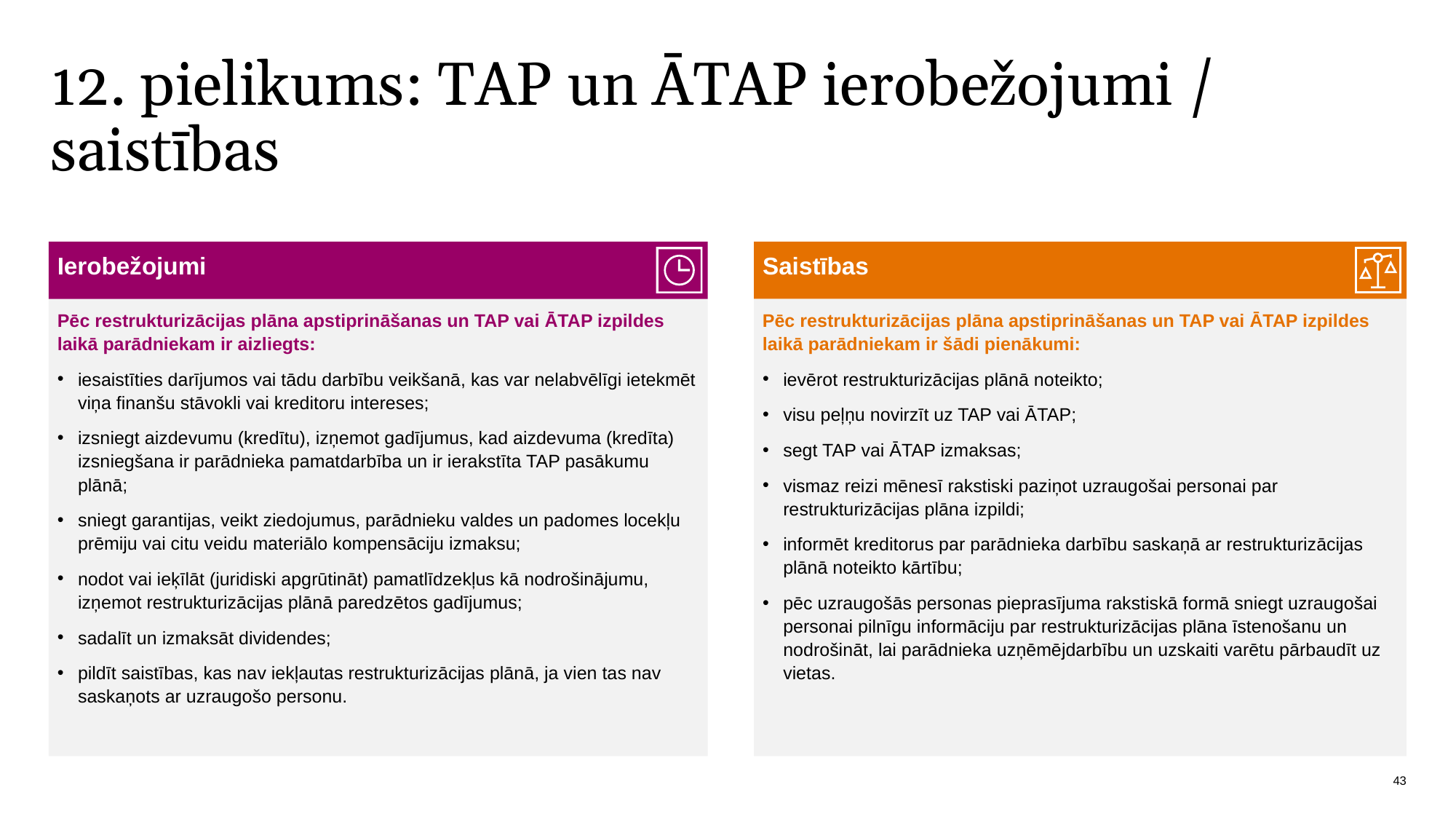

# 12. pielikums: TAP un ĀTAP ierobežojumi / saistības
Ierobežojumi
Saistības

Pēc restrukturizācijas plāna apstiprināšanas un TAP vai ĀTAP izpildes laikā parādniekam ir aizliegts:
iesaistīties darījumos vai tādu darbību veikšanā, kas var nelabvēlīgi ietekmēt viņa finanšu stāvokli vai kreditoru intereses;
izsniegt aizdevumu (kredītu), izņemot gadījumus, kad aizdevuma (kredīta) izsniegšana ir parādnieka pamatdarbība un ir ierakstīta TAP pasākumu plānā;
sniegt garantijas, veikt ziedojumus, parādnieku valdes un padomes locekļu prēmiju vai citu veidu materiālo kompensāciju izmaksu;
nodot vai ieķīlāt (juridiski apgrūtināt) pamatlīdzekļus kā nodrošinājumu, izņemot restrukturizācijas plānā paredzētos gadījumus;
sadalīt un izmaksāt dividendes;
pildīt saistības, kas nav iekļautas restrukturizācijas plānā, ja vien tas nav saskaņots ar uzraugošo personu.
Pēc restrukturizācijas plāna apstiprināšanas un TAP vai ĀTAP izpildes laikā parādniekam ir šādi pienākumi:
ievērot restrukturizācijas plānā noteikto;
visu peļņu novirzīt uz TAP vai ĀTAP;
segt TAP vai ĀTAP izmaksas;
vismaz reizi mēnesī rakstiski paziņot uzraugošai personai par restrukturizācijas plāna izpildi;
informēt kreditorus par parādnieka darbību saskaņā ar restrukturizācijas plānā noteikto kārtību;
pēc uzraugošās personas pieprasījuma rakstiskā formā sniegt uzraugošai personai pilnīgu informāciju par restrukturizācijas plāna īstenošanu un nodrošināt, lai parādnieka uzņēmējdarbību un uzskaiti varētu pārbaudīt uz vietas.